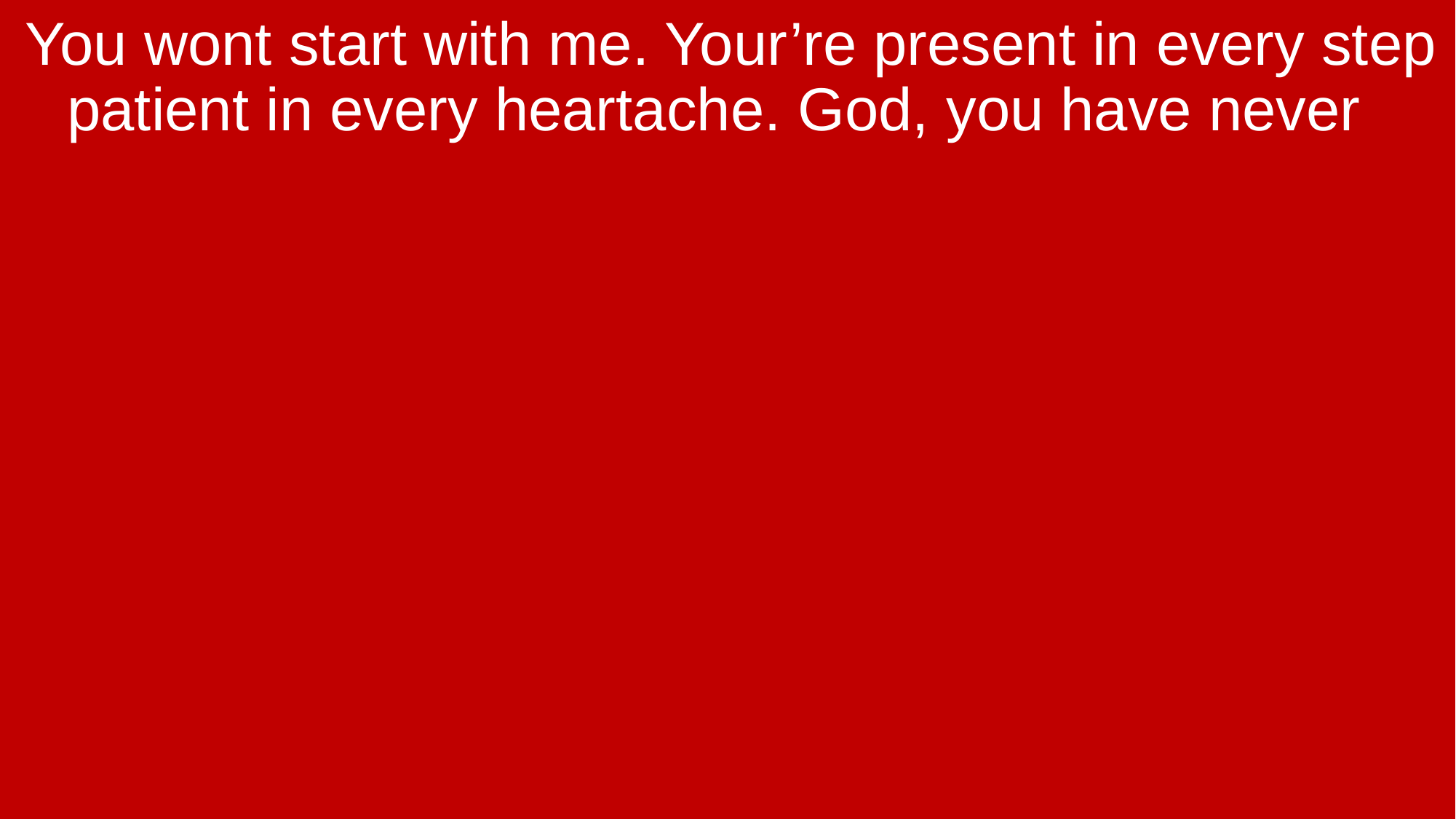

You wont start with me. Your’re present in every step patient in every heartache. God, you have never